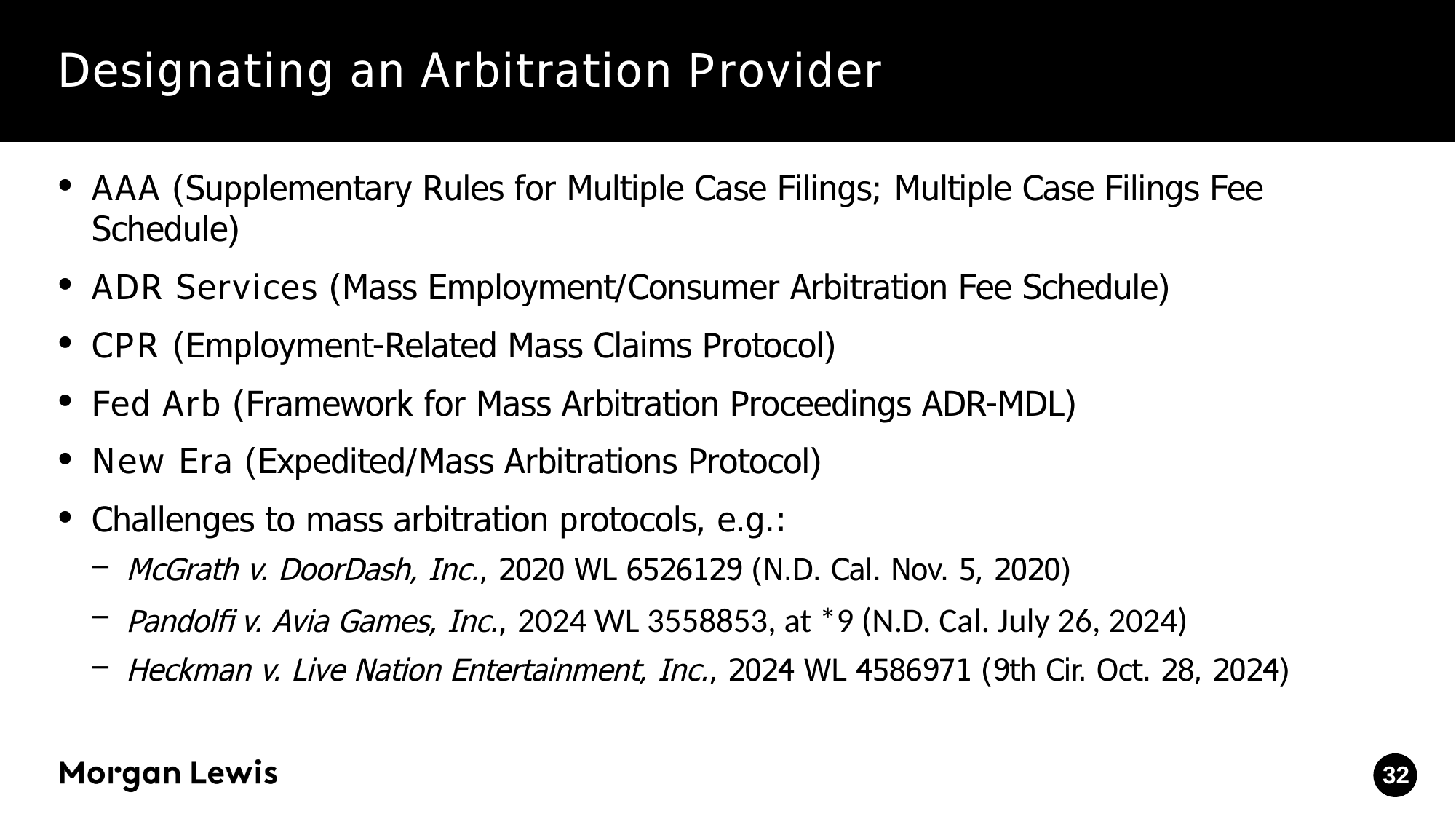

# Designating an Arbitration Provider
AAA (Supplementary Rules for Multiple Case Filings; Multiple Case Filings Fee Schedule)
ADR Services (Mass Employment/Consumer Arbitration Fee Schedule)
CPR (Employment-Related Mass Claims Protocol)
Fed Arb (Framework for Mass Arbitration Proceedings ADR-MDL)
New Era (Expedited/Mass Arbitrations Protocol)
Challenges to mass arbitration protocols, e.g.:
McGrath v. DoorDash, Inc., 2020 WL 6526129 (N.D. Cal. Nov. 5, 2020)
Pandolfi v. Avia Games, Inc., 2024 WL 3558853, at *9 (N.D. Cal. July 26, 2024)
Heckman v. Live Nation Entertainment, Inc., 2024 WL 4586971 (9th Cir. Oct. 28, 2024)

32